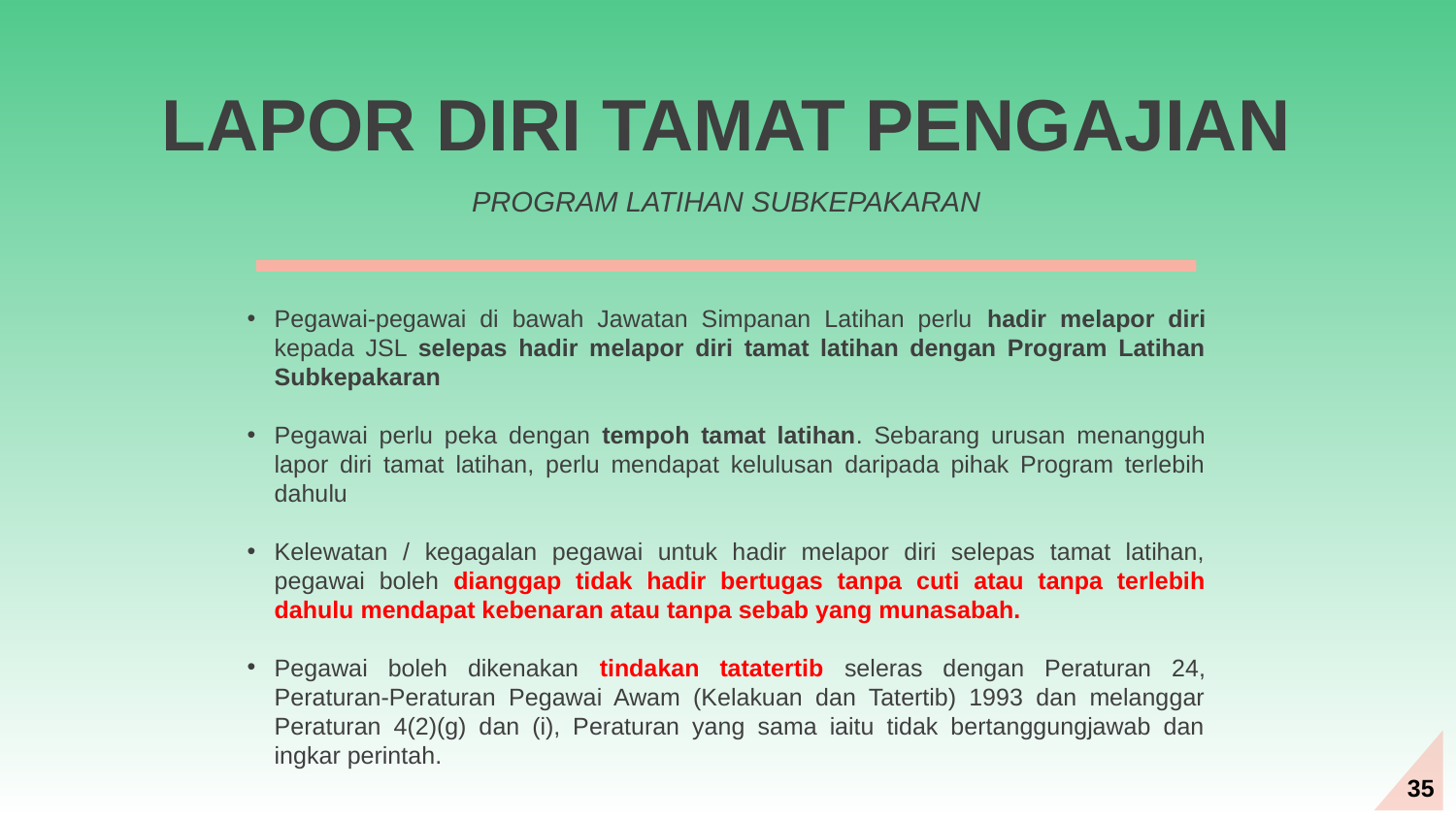

LAPOR DIRI TAMAT PENGAJIAN
PROGRAM LATIHAN SUBKEPAKARAN

Pegawai-pegawai di bawah Jawatan Simpanan Latihan perlu hadir melapor diri kepada JSL selepas hadir melapor diri tamat latihan dengan Program Latihan Subkepakaran

Pegawai perlu peka dengan tempoh tamat latihan. Sebarang urusan menangguh lapor diri tamat latihan, perlu mendapat kelulusan daripada pihak Program terlebih dahulu

Kelewatan / kegagalan pegawai untuk hadir melapor diri selepas tamat latihan, pegawai boleh dianggap tidak hadir bertugas tanpa cuti atau tanpa terlebih dahulu mendapat kebenaran atau tanpa sebab yang munasabah.

Pegawai boleh dikenakan tindakan tatatertib seleras dengan Peraturan 24, Peraturan-Peraturan Pegawai Awam (Kelakuan dan Tatertib) 1993 dan melanggar Peraturan 4(2)(g) dan (i), Peraturan yang sama iaitu tidak bertanggungjawab dan ingkar perintah.

35